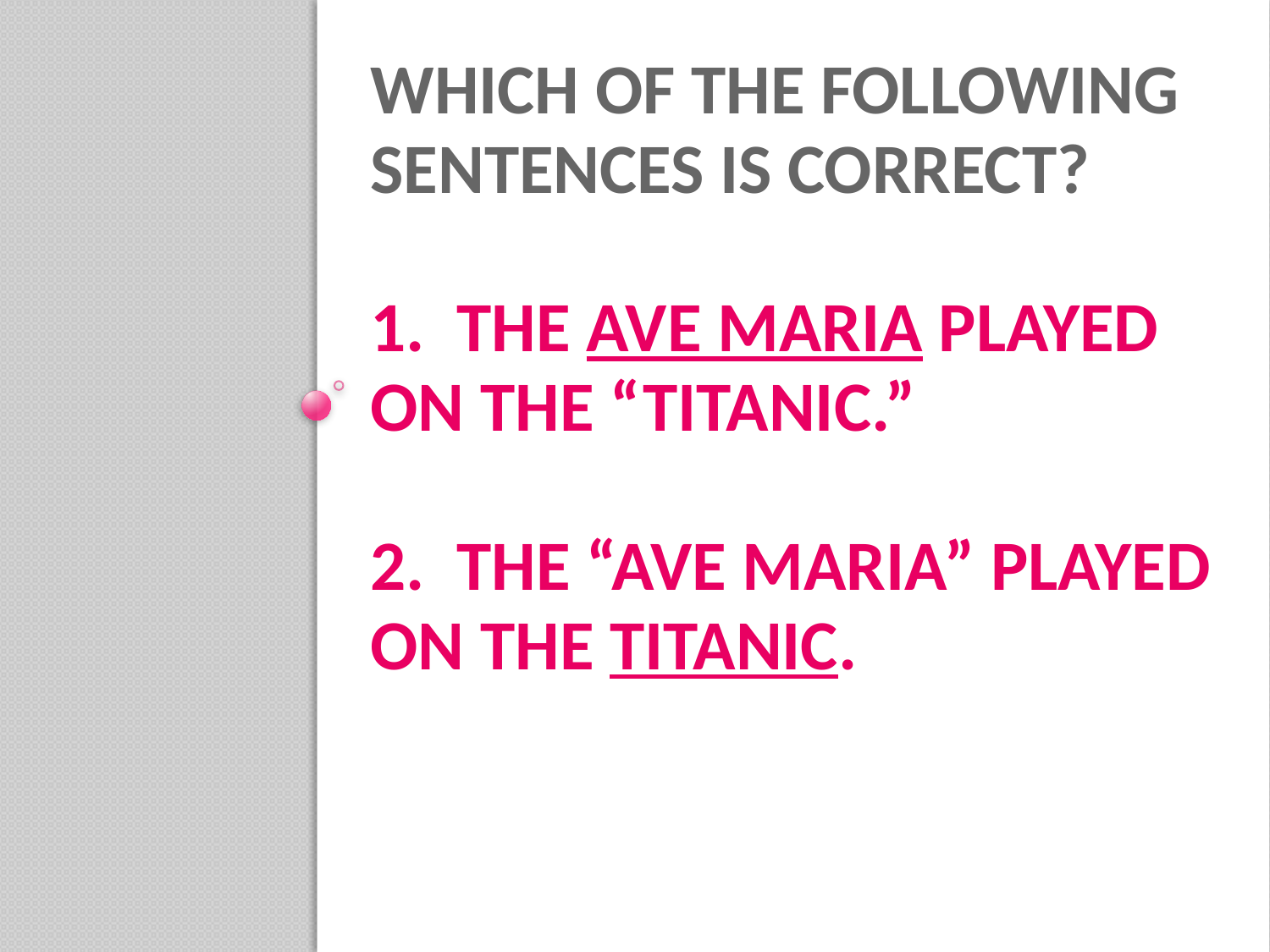

# Which of the following sentences is correct? 1.  The Ave Maria played on the “Titanic.” 2.  The “Ave Maria” played on the Titanic.